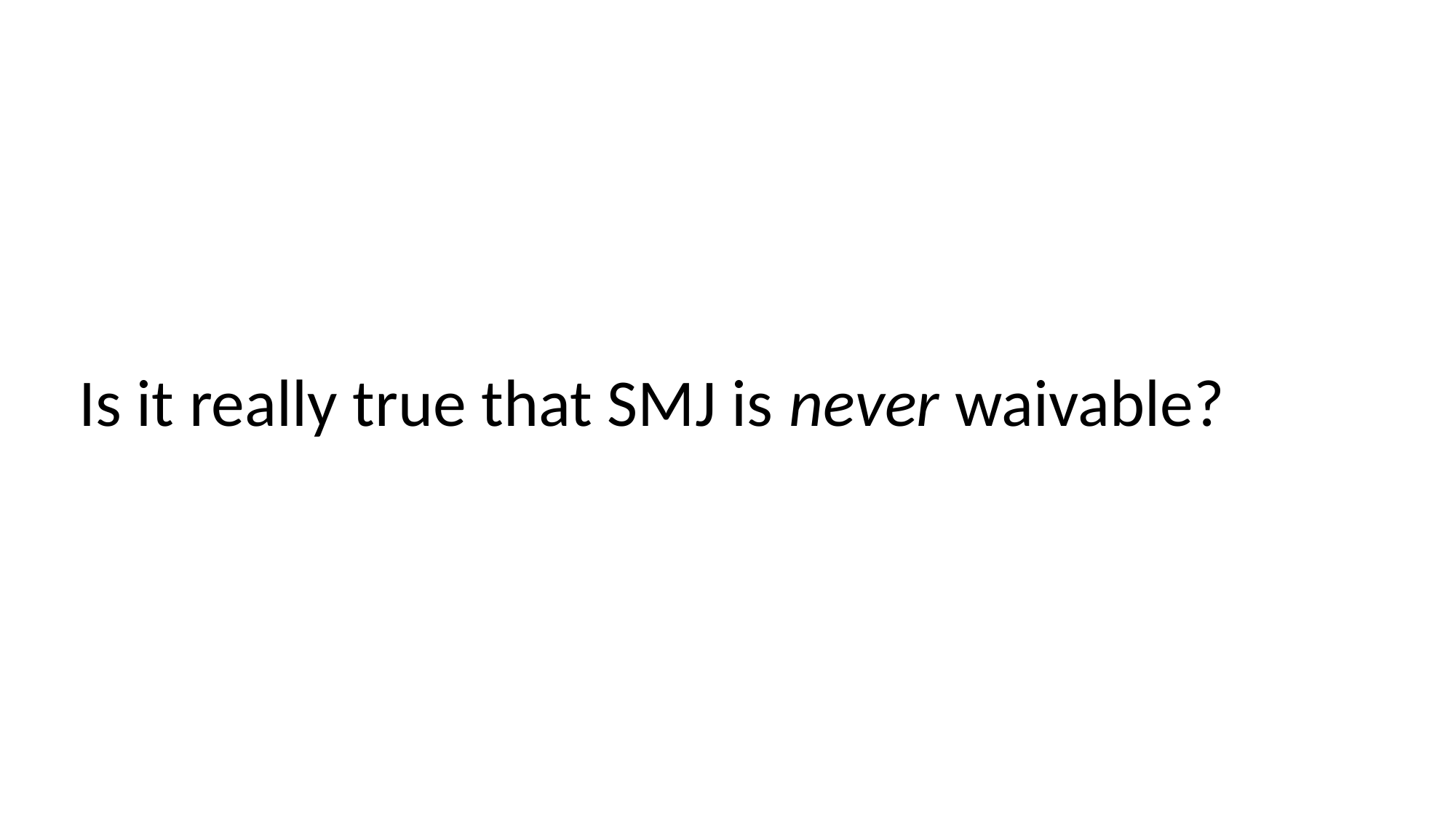

# Is it really true that SMJ is never waivable?